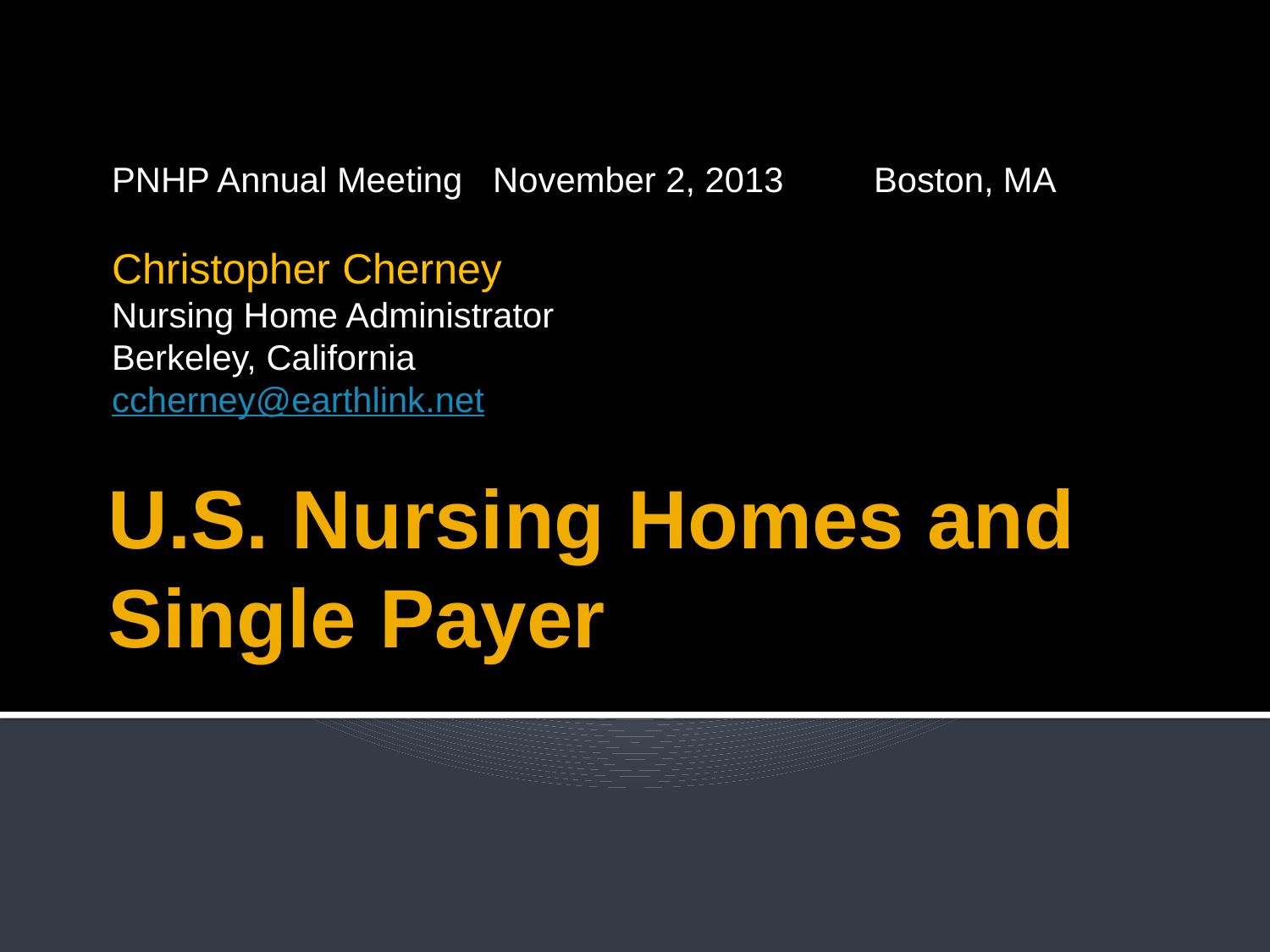

PNHP Annual Meeting	November 2, 2013	Boston, MA

Christopher Cherney
Nursing Home Administrator
Berkeley, California
ccherney@earthlink.net

# U.S. Nursing Homes and Single Payer